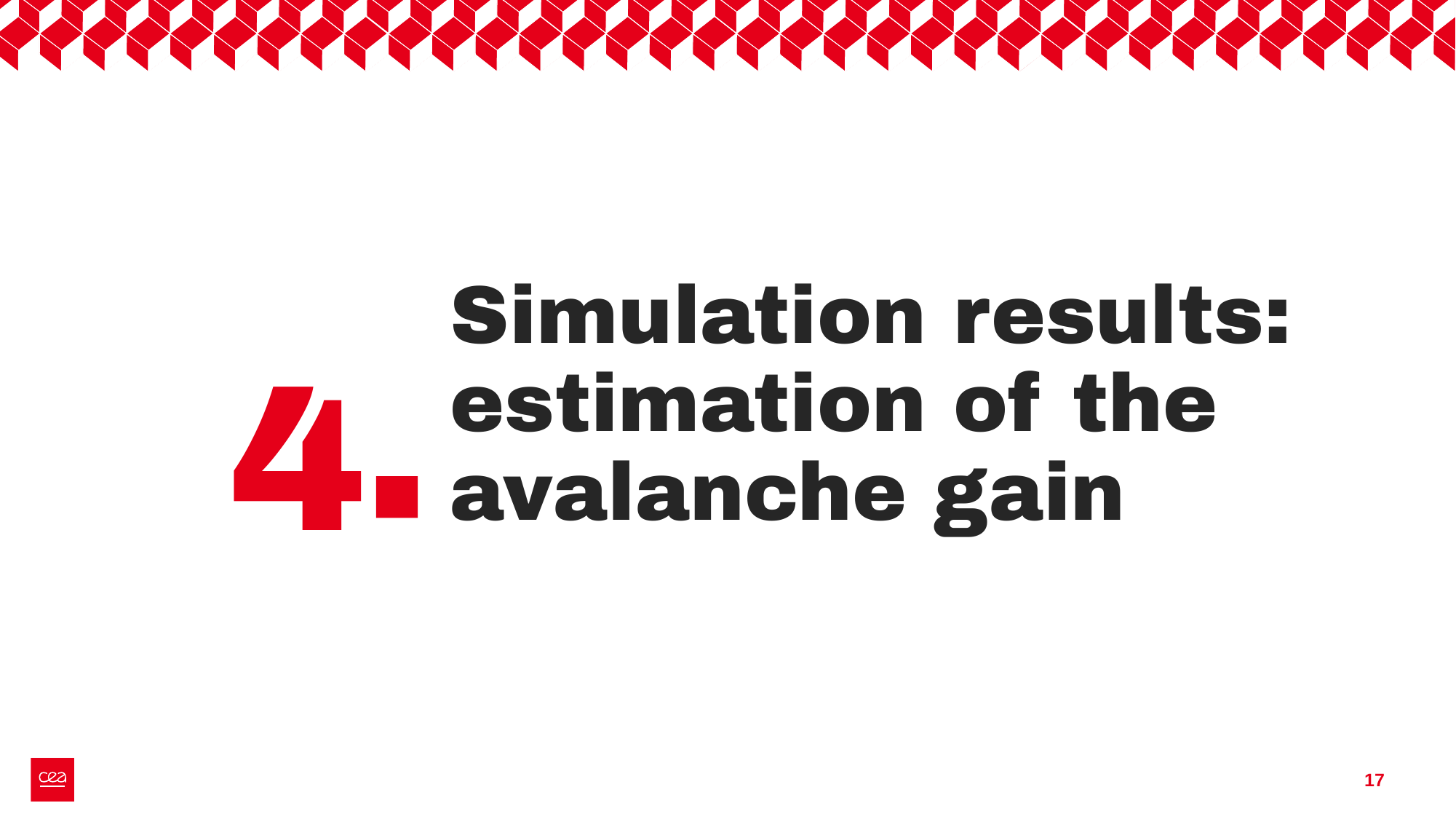

4
# Simulation results: estimation of the avalanche gain
17